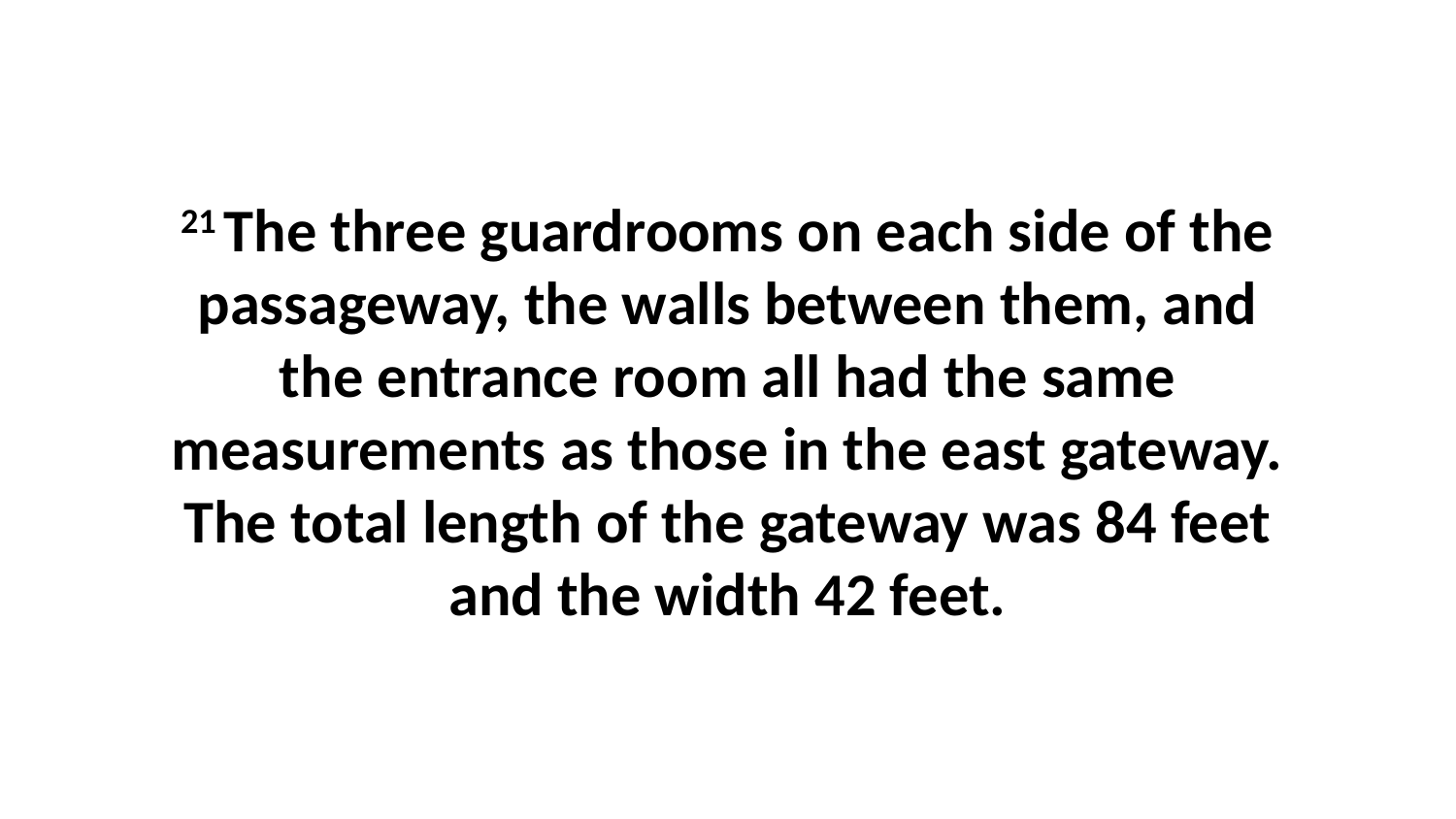

21 The three guardrooms on each side of the passageway, the walls between them, and the entrance room all had the same measurements as those in the east gateway. The total length of the gateway was 84 feet and the width 42 feet.